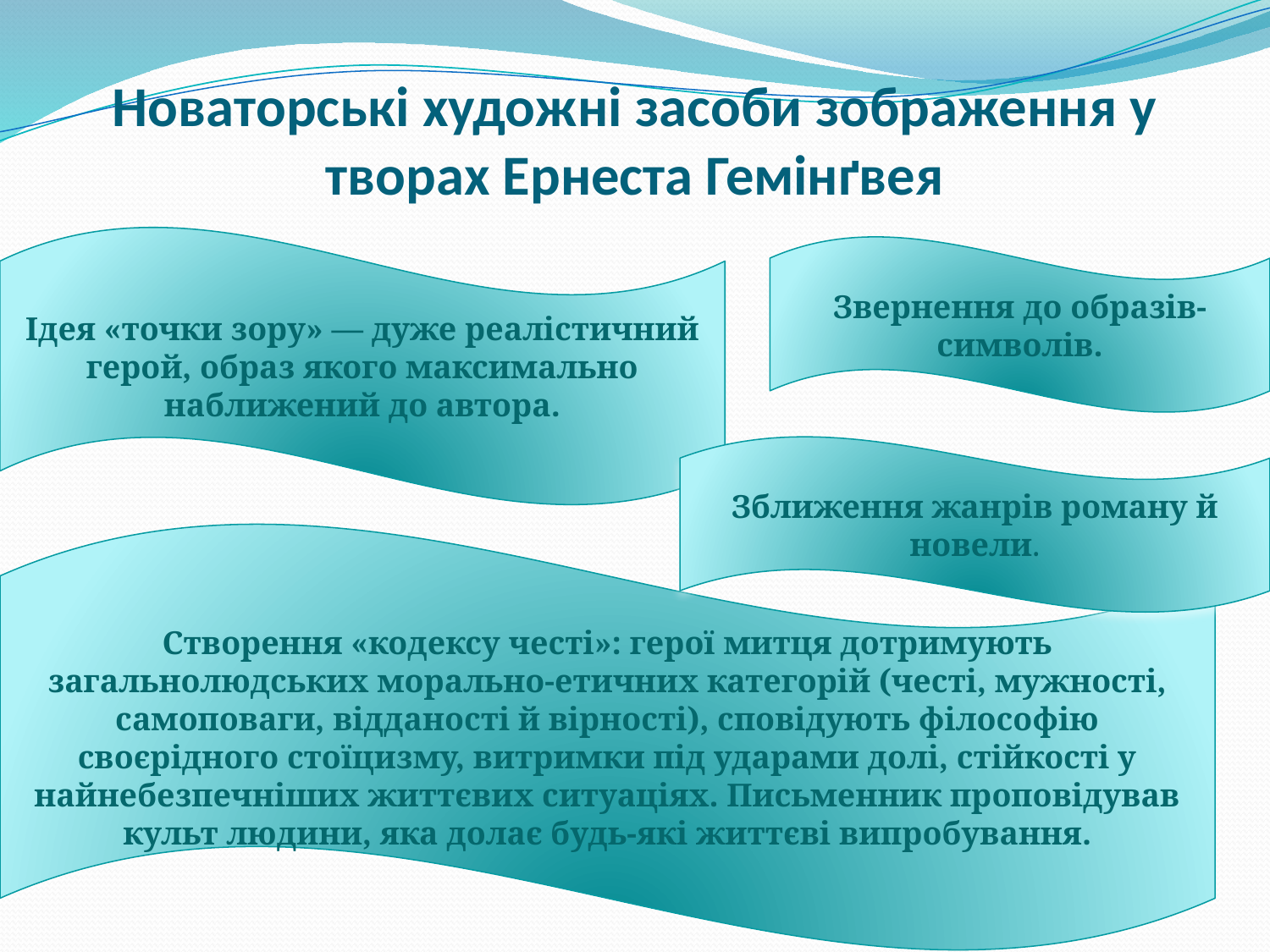

# Новаторські художні засоби зображення у творах Ернеста Гемінґвея
Ідея «точки зору» — дуже реалістичний герой, образ якого максимально наближений до автора.
Звернення до образів-символів.

Зближення жанрів роману й новели.
Створення «кодексу честі»: герої митця дотримують загальнолюдських морально-етичних категорій (честі, мужності, самоповаги, відданості й вірності), сповідують філософію своєрідного стоїцизму, витримки під ударами долі, стійкості у найнебезпечніших життєвих ситуаціях. Письменник проповідував культ людини, яка долає будь-які життєві випробування.